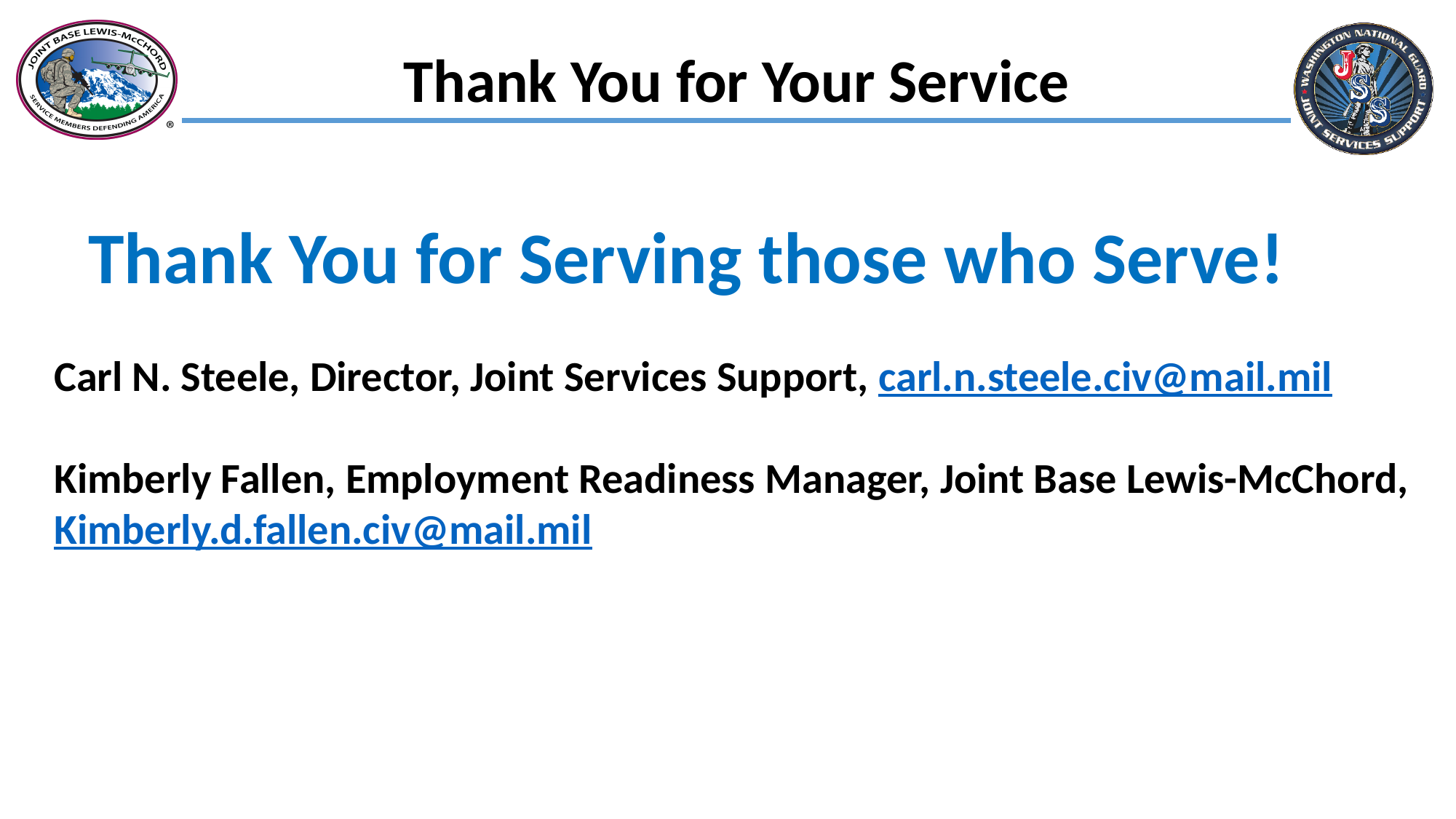

Thank You for Your Service
Thank You for Serving those who Serve!

	Carl N. Steele, Director, Joint Services Support, carl.n.steele.civ@mail.mil

	Kimberly Fallen, Employment Readiness Manager, Joint Base Lewis-McChord,
	Kimberly.d.fallen.civ@mail.mil